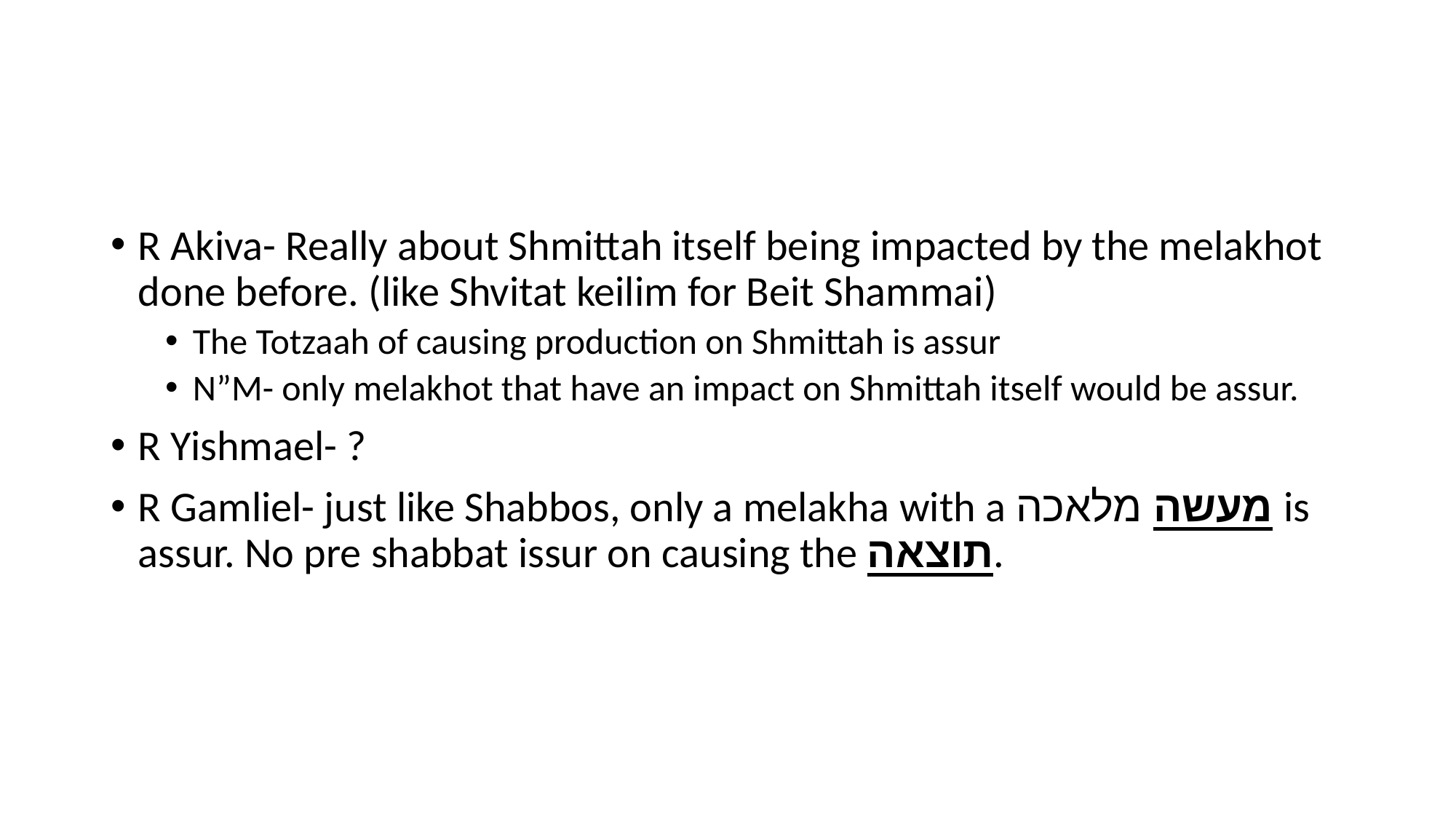

#
R Akiva- Really about Shmittah itself being impacted by the melakhot done before. (like Shvitat keilim for Beit Shammai)
The Totzaah of causing production on Shmittah is assur
N”M- only melakhot that have an impact on Shmittah itself would be assur.
R Yishmael- ?
R Gamliel- just like Shabbos, only a melakha with a מעשה מלאכה is assur. No pre shabbat issur on causing the תוצאה.